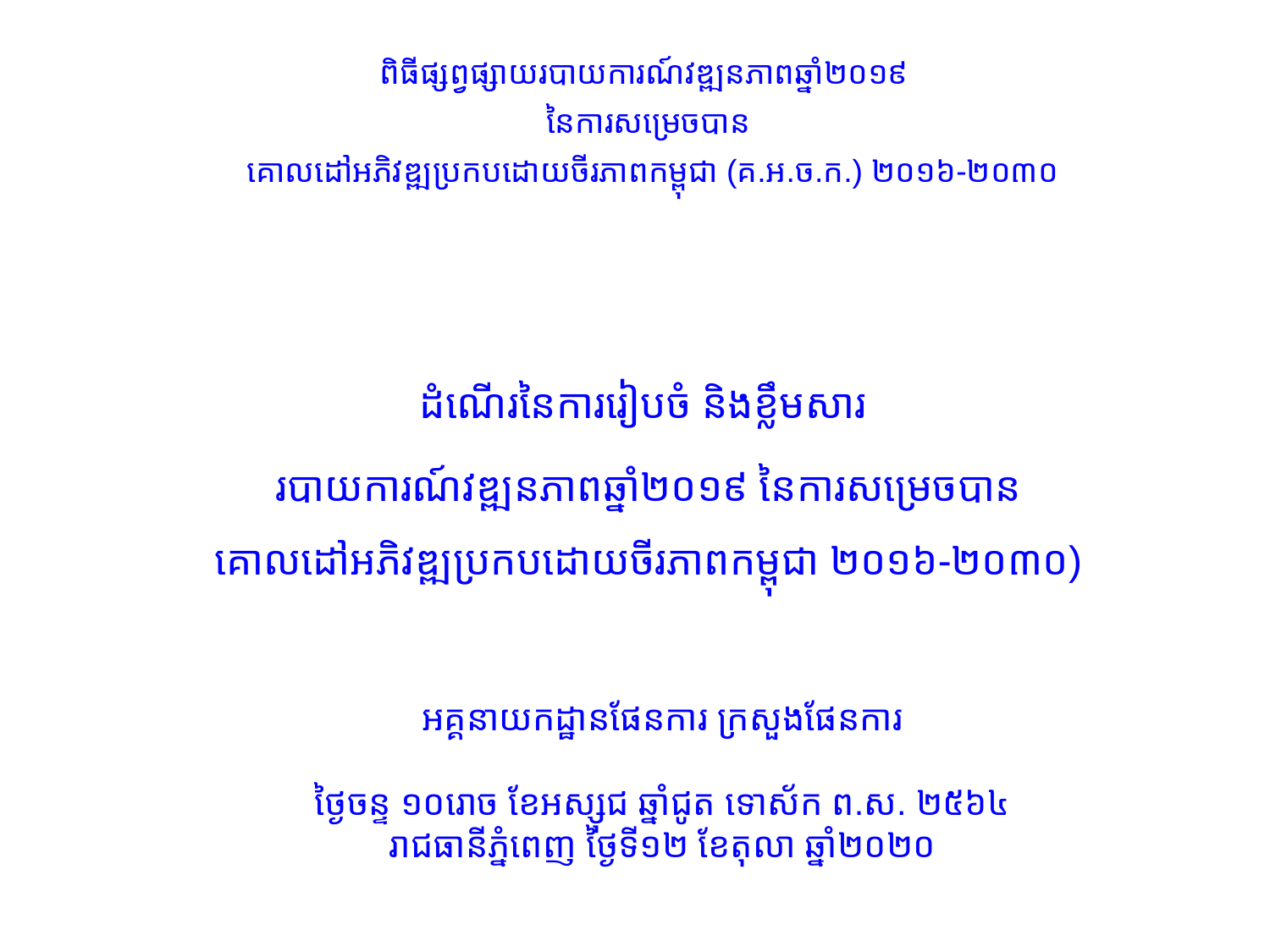

ពិធីផ្សព្វផ្សាយរបាយការណ៍វឌ្ឍនភាពឆ្នាំ២០១៩
នៃការសម្រេចបាន
 គោលដៅអភិវឌ្ឍប្រកបដោយចីរភាពកម្ពុជា (គ.អ.ច.ក.) ២០១៦-២០៣០
ដំណើរនៃការរៀបចំ និងខ្លឹមសារ
របាយការណ៍វឌ្ឍនភាពឆ្នាំ២០១៩ នៃការសម្រេចបាន
គោលដៅអភិវឌ្ឍប្រកបដោយចីរភាពកម្ពុជា ២០១៦-២០៣០)
អគ្គនាយកដ្ឋានផែនការ ក្រសួងផែនការ

ថ្ងៃចន្ទ ១០រោច ខែអស្សុជ ឆ្នាំជូត ទោស័ក ព.ស. ២៥៦៤
រាជធានីភ្នំពេញ ថ្ងៃទី១២ ខែតុលា ឆ្នាំ២០២០
1